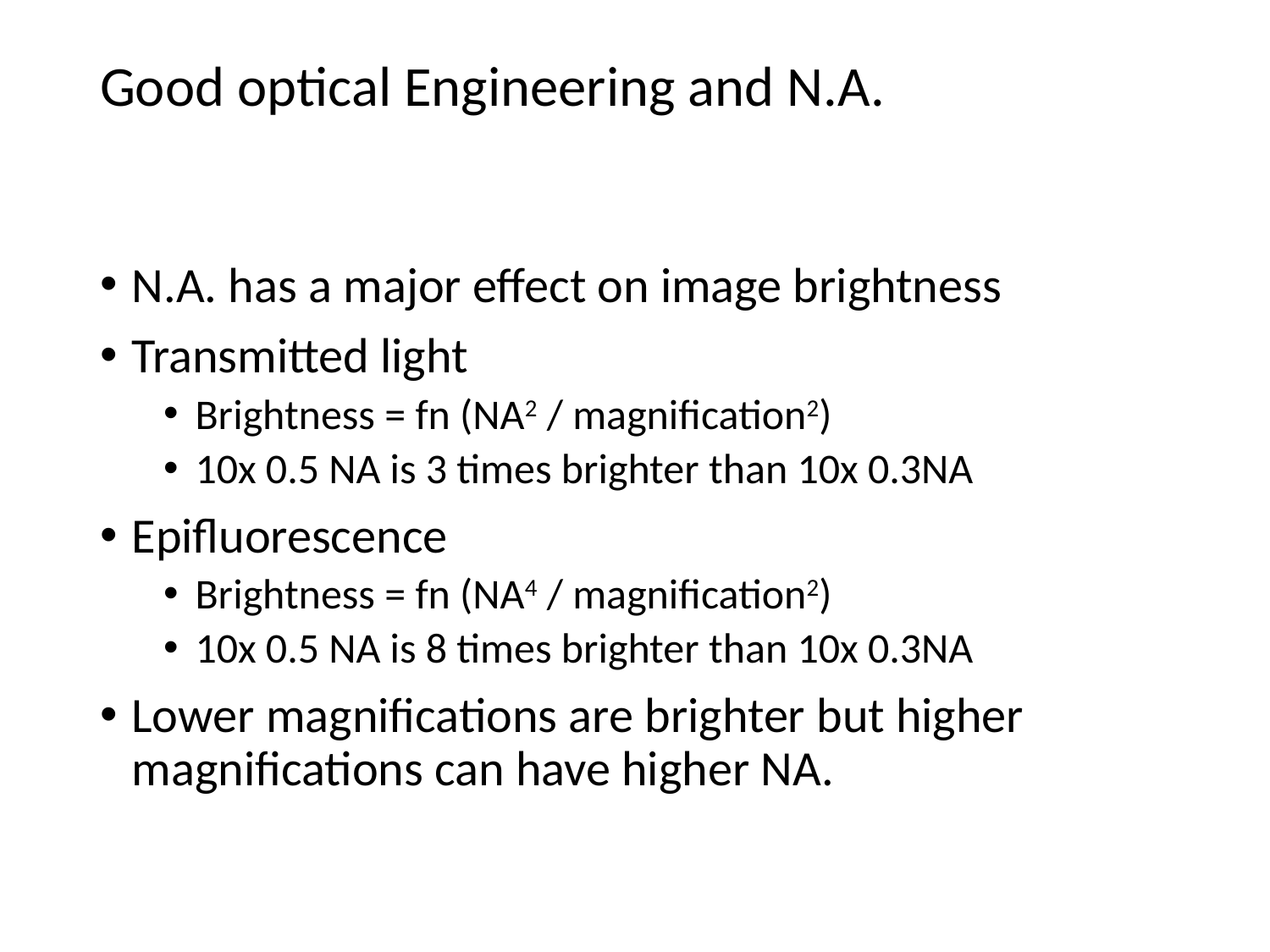

# Good optical Engineering and N.A.
N.A. has a major effect on image brightness
Transmitted light
Brightness = fn (NA2 / magnification2)
10x 0.5 NA is 3 times brighter than 10x 0.3NA
Epifluorescence
Brightness = fn (NA4 / magnification2)
10x 0.5 NA is 8 times brighter than 10x 0.3NA
Lower magnifications are brighter but higher magnifications can have higher NA.